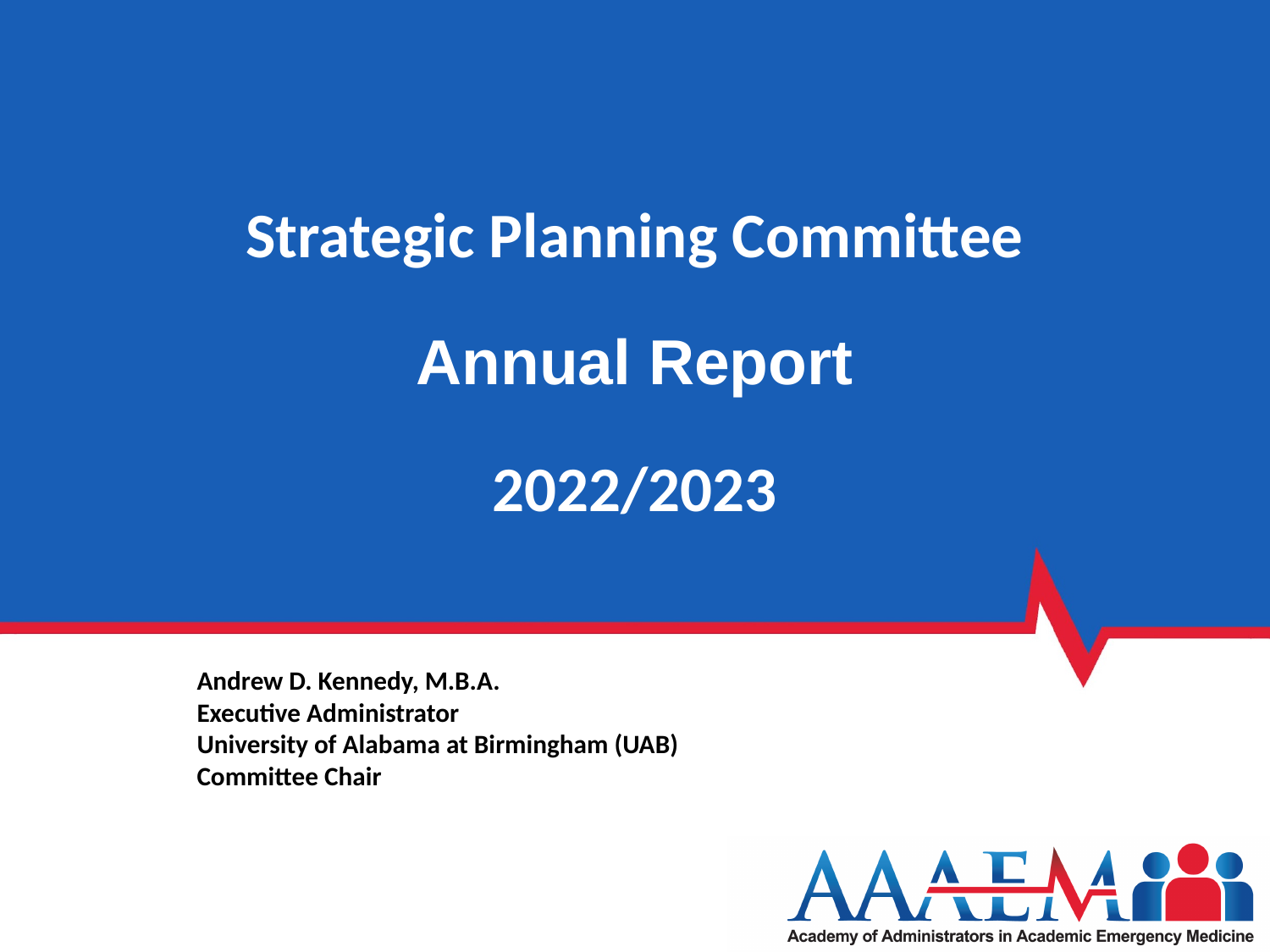

Strategic Planning Committee

Annual Report

2022/2023

Andrew D. Kennedy, M.B.A.
Executive Administrator
University of Alabama at Birmingham (UAB)
Committee Chair